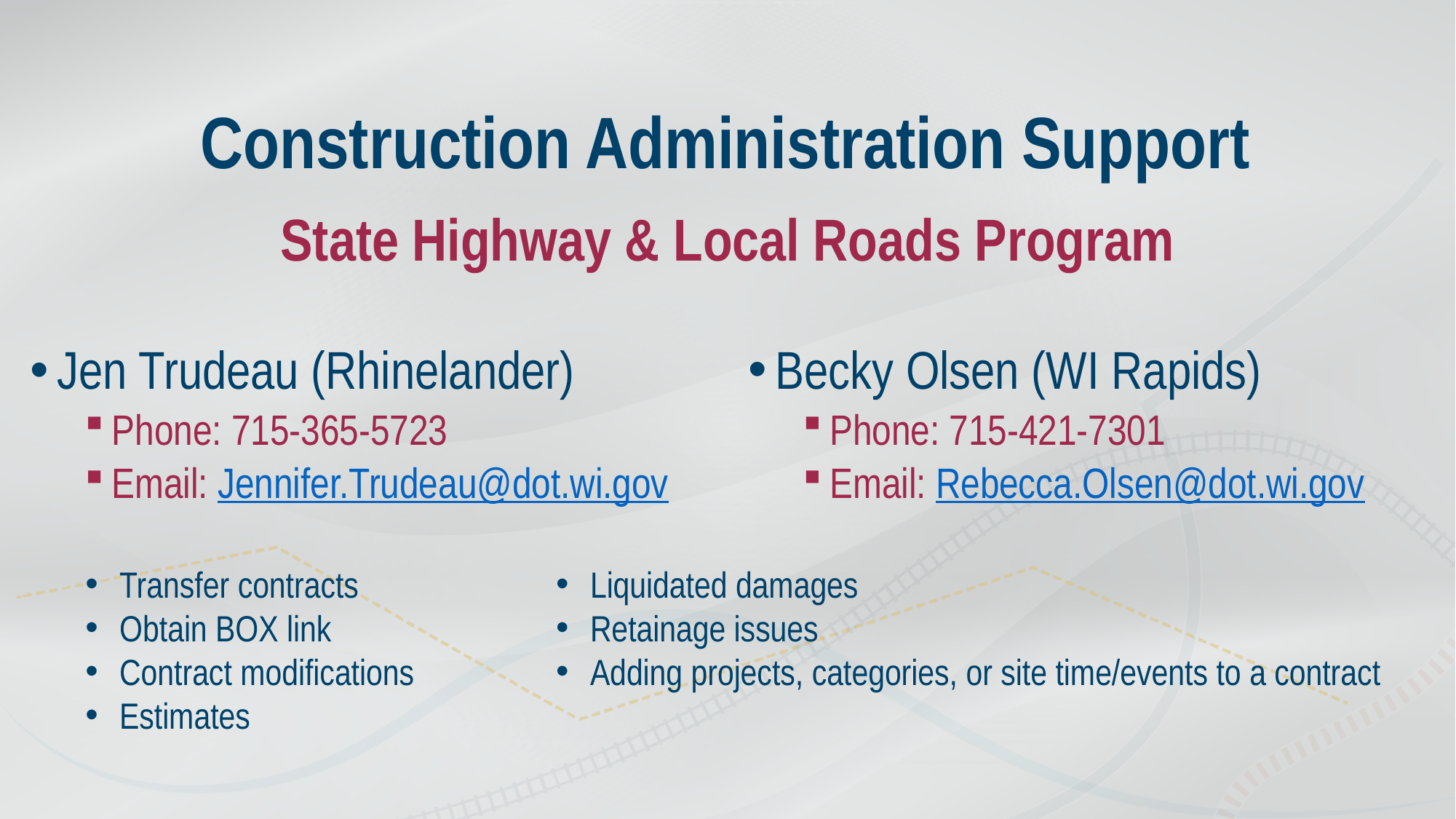

# Construction Administration Support
State Highway & Local Roads Program

Jen Trudeau (Rhinelander)
Phone: 715-365-5723
Email: Jennifer.Trudeau@dot.wi.gov
Becky Olsen (WI Rapids)
Phone: 715-421-7301
Email: Rebecca.Olsen@dot.wi.gov
Transfer contracts
Obtain BOX link
Contract modifications
Estimates
Liquidated damages
Retainage issues
Adding projects, categories, or site time/events to a contract